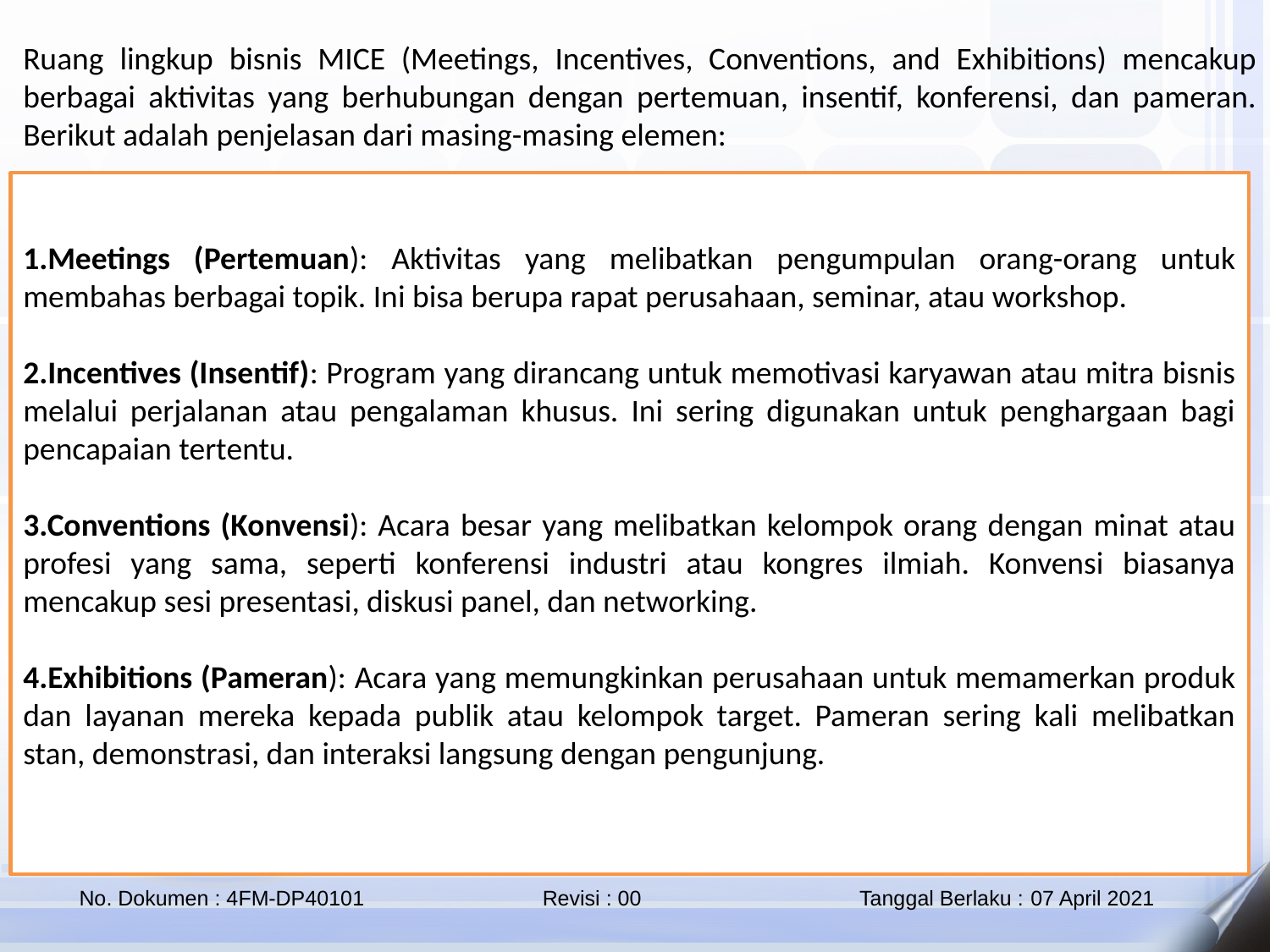

Ruang lingkup bisnis MICE (Meetings, Incentives, Conventions, and Exhibitions) mencakup berbagai aktivitas yang berhubungan dengan pertemuan, insentif, konferensi, dan pameran. Berikut adalah penjelasan dari masing-masing elemen:

1.Meetings (Pertemuan): Aktivitas yang melibatkan pengumpulan orang-orang untuk membahas berbagai topik. Ini bisa berupa rapat perusahaan, seminar, atau workshop.

2.Incentives (Insentif): Program yang dirancang untuk memotivasi karyawan atau mitra bisnis melalui perjalanan atau pengalaman khusus. Ini sering digunakan untuk penghargaan bagi pencapaian tertentu.

3.Conventions (Konvensi): Acara besar yang melibatkan kelompok orang dengan minat atau profesi yang sama, seperti konferensi industri atau kongres ilmiah. Konvensi biasanya mencakup sesi presentasi, diskusi panel, dan networking.

4.Exhibitions (Pameran): Acara yang memungkinkan perusahaan untuk memamerkan produk dan layanan mereka kepada publik atau kelompok target. Pameran sering kali melibatkan stan, demonstrasi, dan interaksi langsung dengan pengunjung.